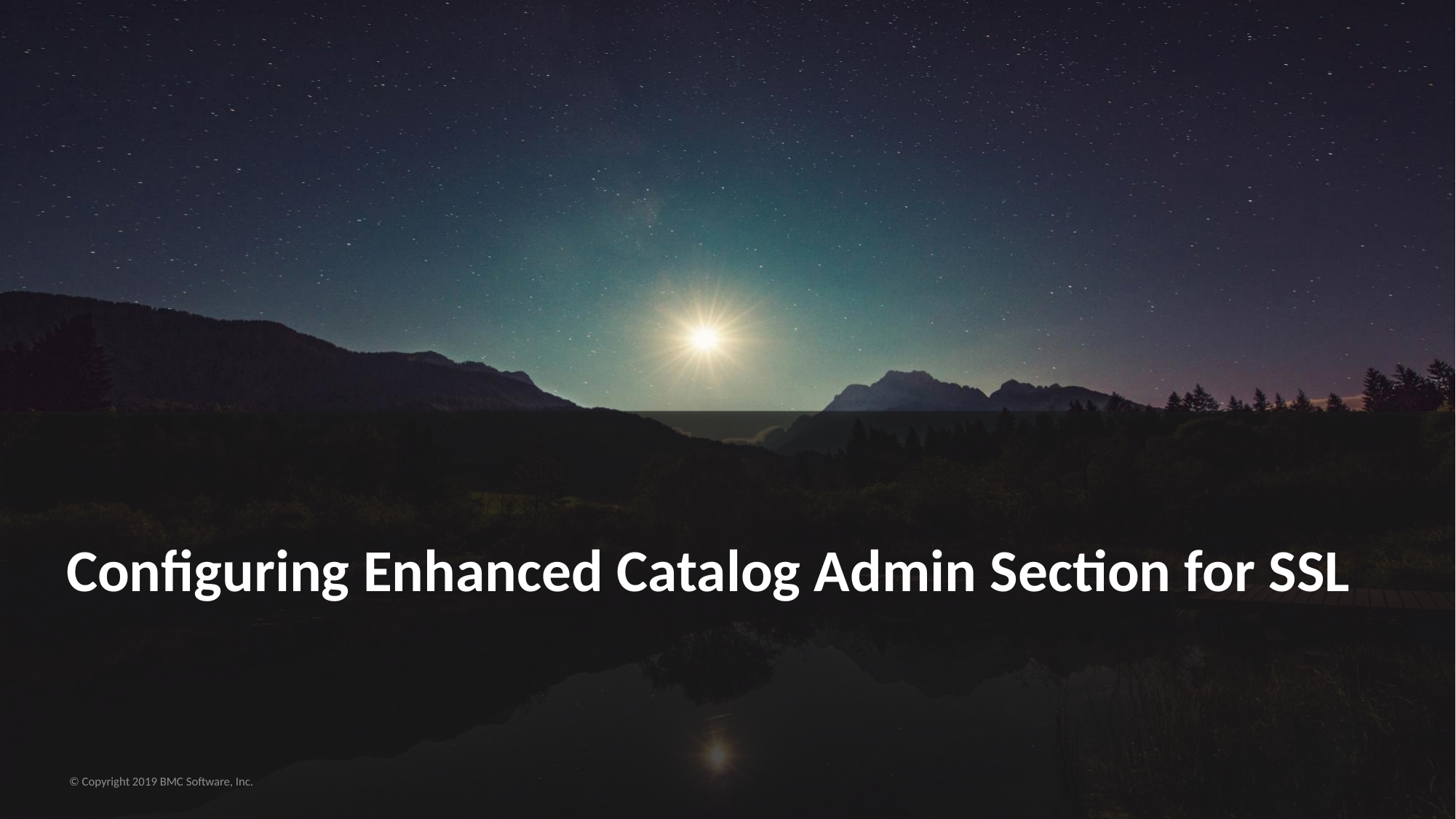

# Configuring Enhanced Catalog Admin Section for SSL
© Copyright 2019 BMC Software, Inc.